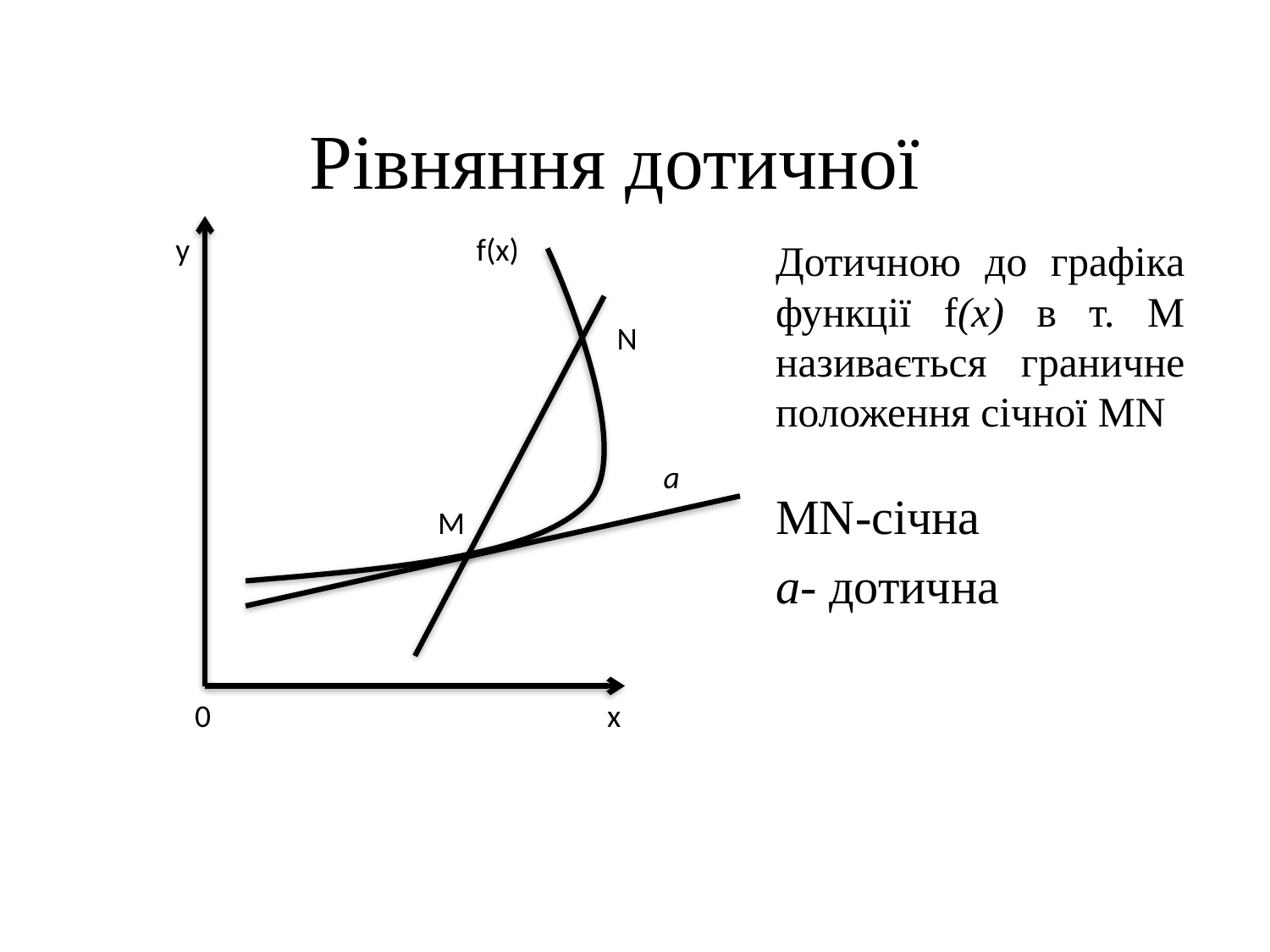

# Рівняння дотичної
y
f(x)
Дотичною до графіка функції f(x) в т. М називається граничне положення січної MN

N
a
MN-січна
а- дотична
М
0
x